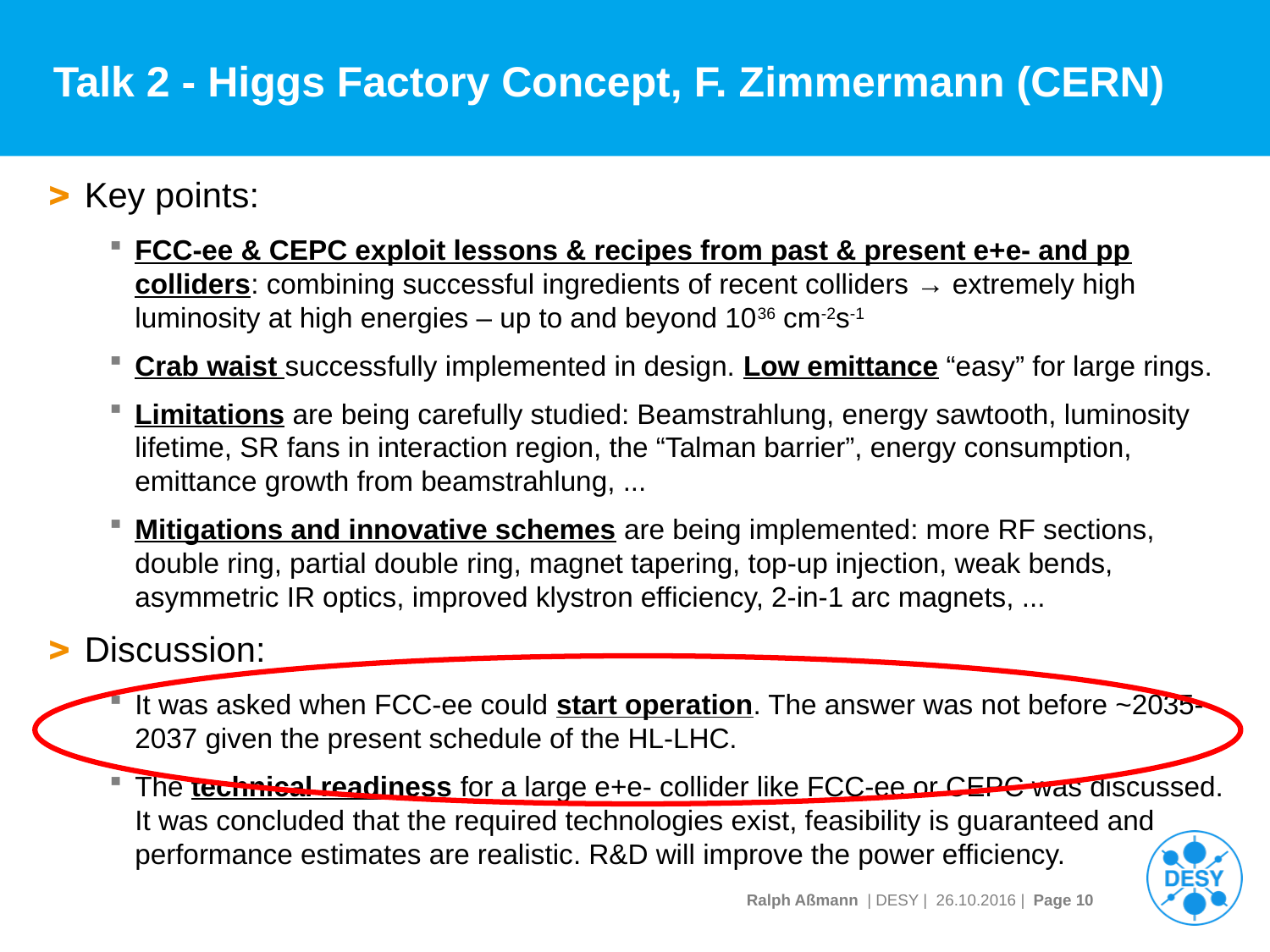

# Talk 2 - Higgs Factory Concept, F. Zimmermann (CERN)
Key points:
FCC-ee & CEPC exploit lessons & recipes from past & present e+e- and pp colliders: combining successful ingredients of recent colliders → extremely high luminosity at high energies – up to and beyond 1036 cm-2s-1
Crab waist successfully implemented in design. Low emittance “easy” for large rings.
Limitations are being carefully studied: Beamstrahlung, energy sawtooth, luminosity lifetime, SR fans in interaction region, the “Talman barrier”, energy consumption, emittance growth from beamstrahlung, ...
Mitigations and innovative schemes are being implemented: more RF sections, double ring, partial double ring, magnet tapering, top-up injection, weak bends, asymmetric IR optics, improved klystron efficiency, 2-in-1 arc magnets, ...
Discussion:
It was asked when FCC-ee could start operation. The answer was not before ~2035-2037 given the present schedule of the HL-LHC.
The technical readiness for a large e+e- collider like FCC-ee or CEPC was discussed. It was concluded that the required technologies exist, feasibility is guaranteed and performance estimates are realistic. R&D will improve the power efficiency.